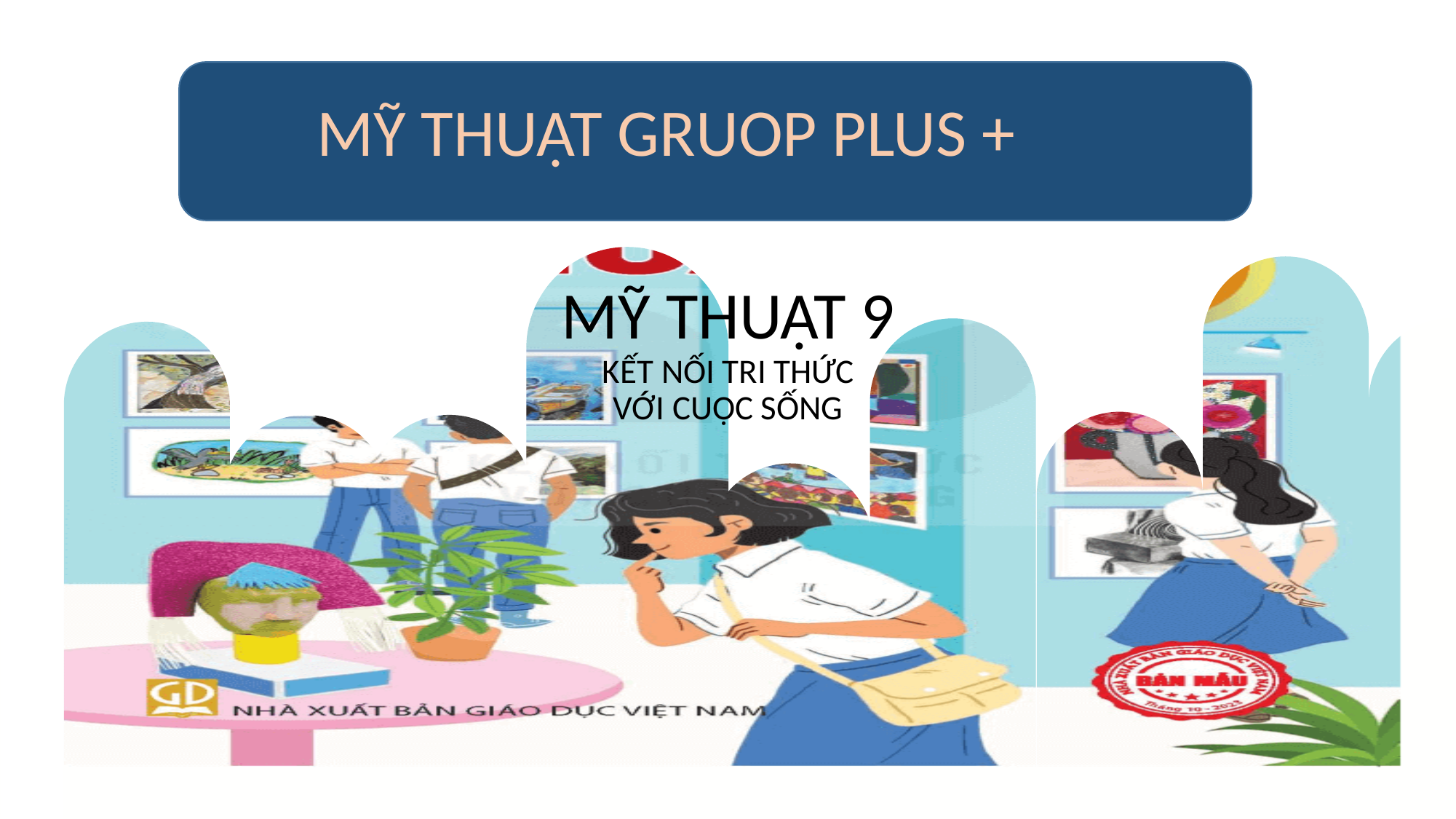

MỸ THUẬT GRUOP PLUS +

MỸ THUẬT 9
KẾT NỐI TRI THỨC
 VỚI CUỘC SỐNG